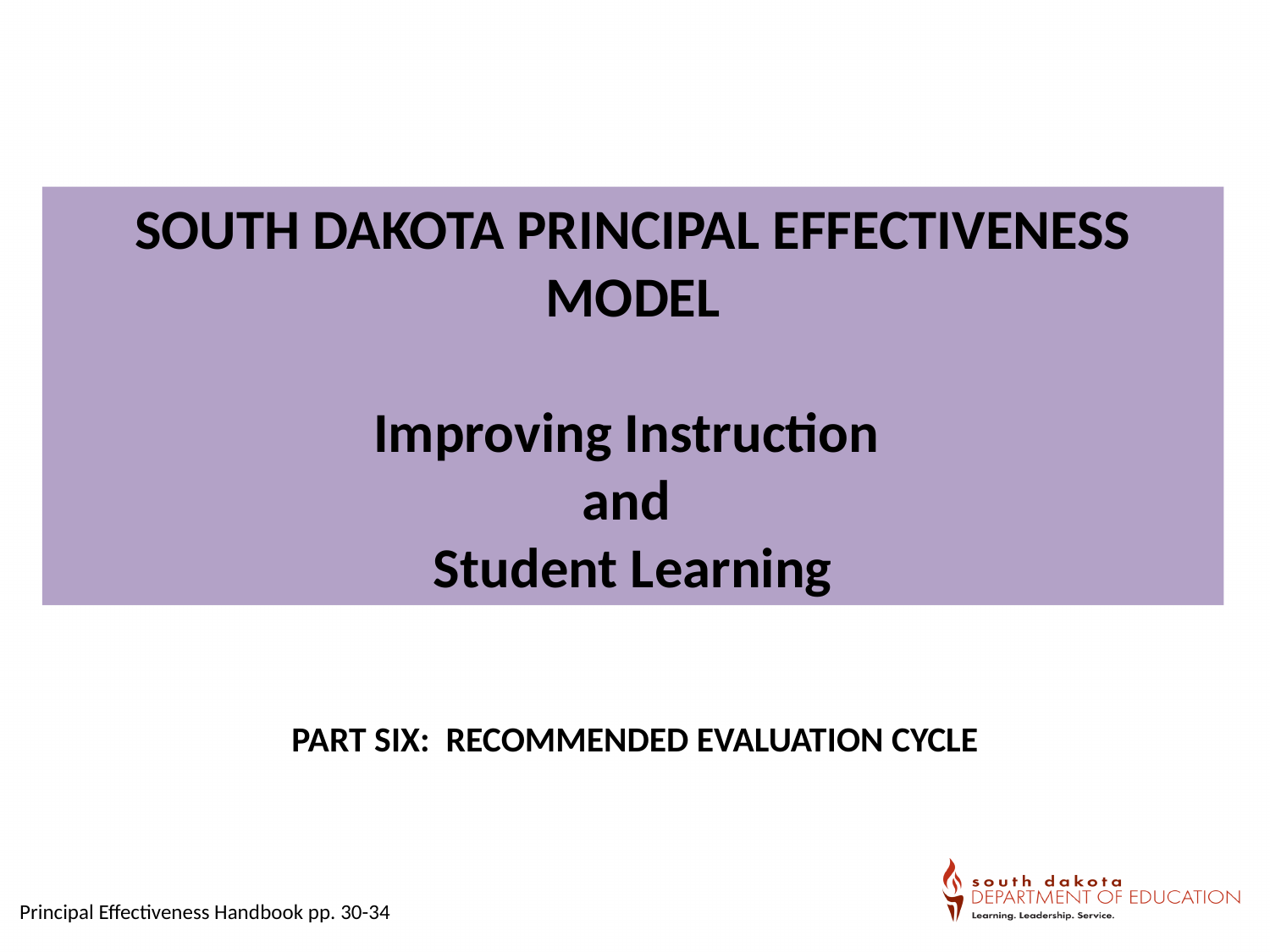

SOUTH DAKOTA PRINCIPAL EFFECTIVENESS MODEL

Improving Instruction
and
Student Learning
PART SIX:  RECOMMENDED EVALUATION CYCLE
Principal Effectiveness Handbook pp. 30-34